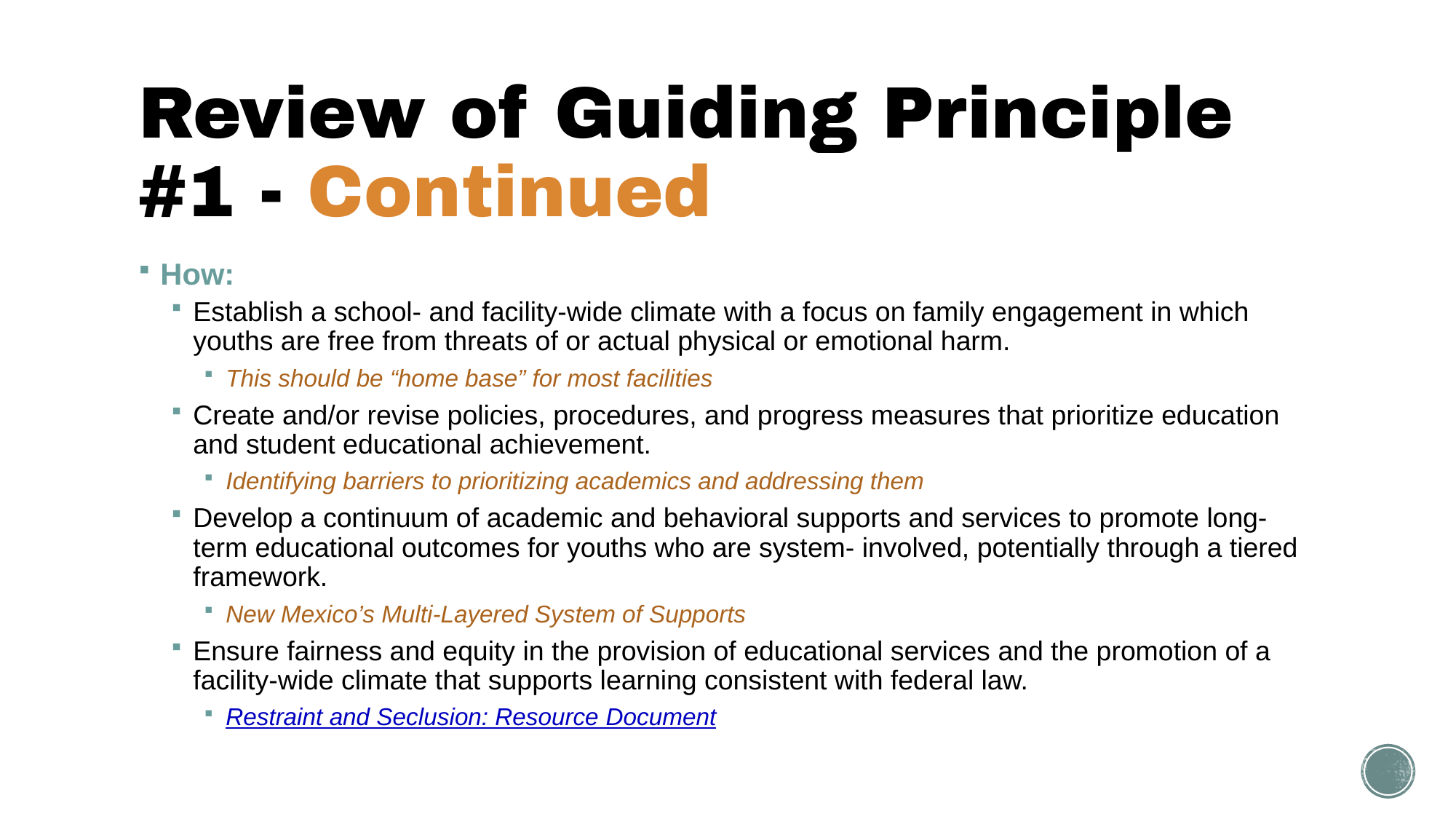

# Review of Guiding Principle #1 - Continued
How:
Establish a school- and facility-wide climate with a focus on family engagement in which youths are free from threats of or actual physical or emotional harm.
This should be “home base” for most facilities
Create and/or revise policies, procedures, and progress measures that prioritize education and student educational achievement.
Identifying barriers to prioritizing academics and addressing them
Develop a continuum of academic and behavioral supports and services to promote long-term educational outcomes for youths who are system- involved, potentially through a tiered framework.
New Mexico’s Multi-Layered System of Supports
Ensure fairness and equity in the provision of educational services and the promotion of a facility-wide climate that supports learning consistent with federal law.
Restraint and Seclusion: Resource Document